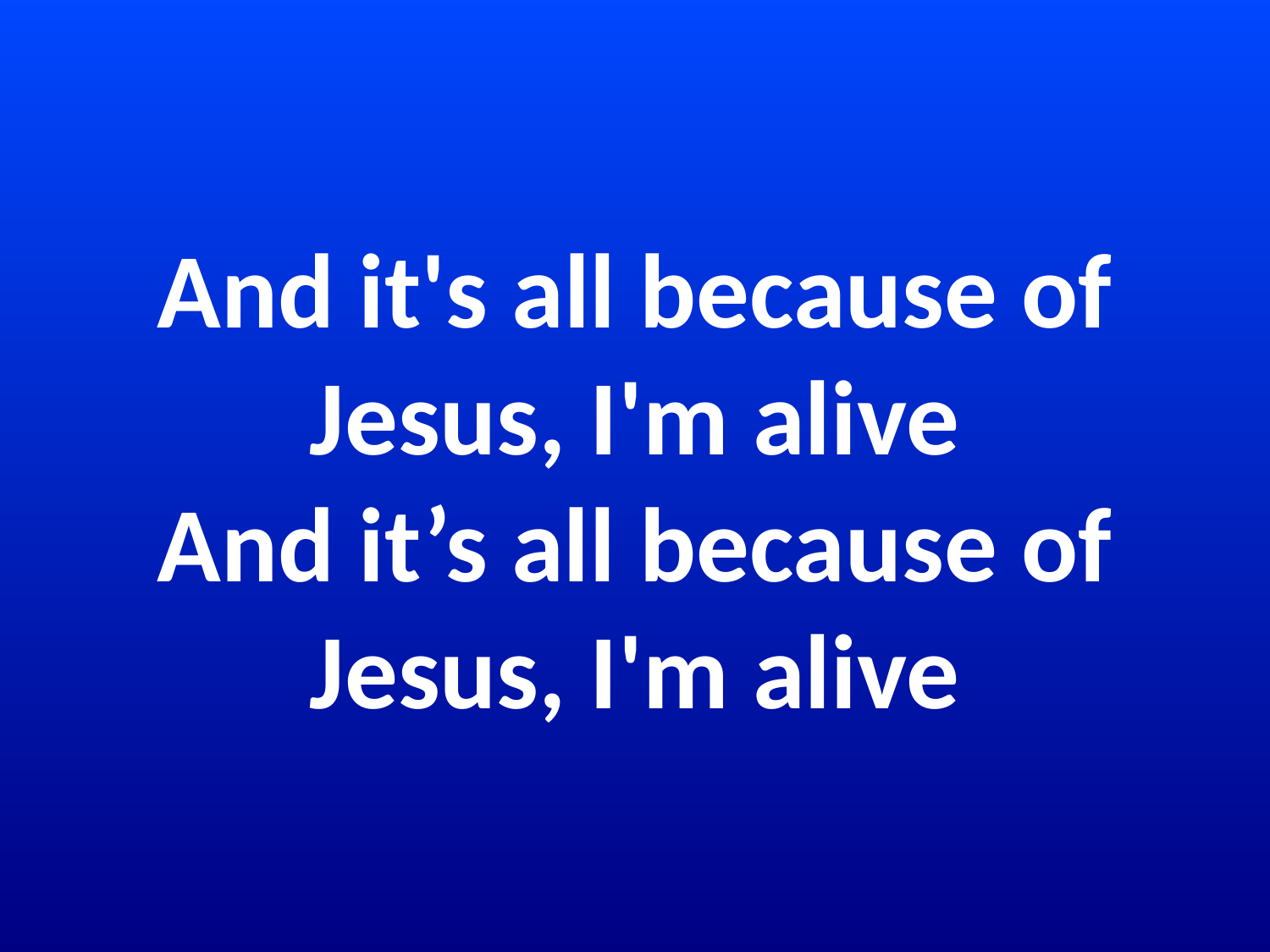

# And it's all because of Jesus, I'm alive And it’s all because of Jesus, I'm alive